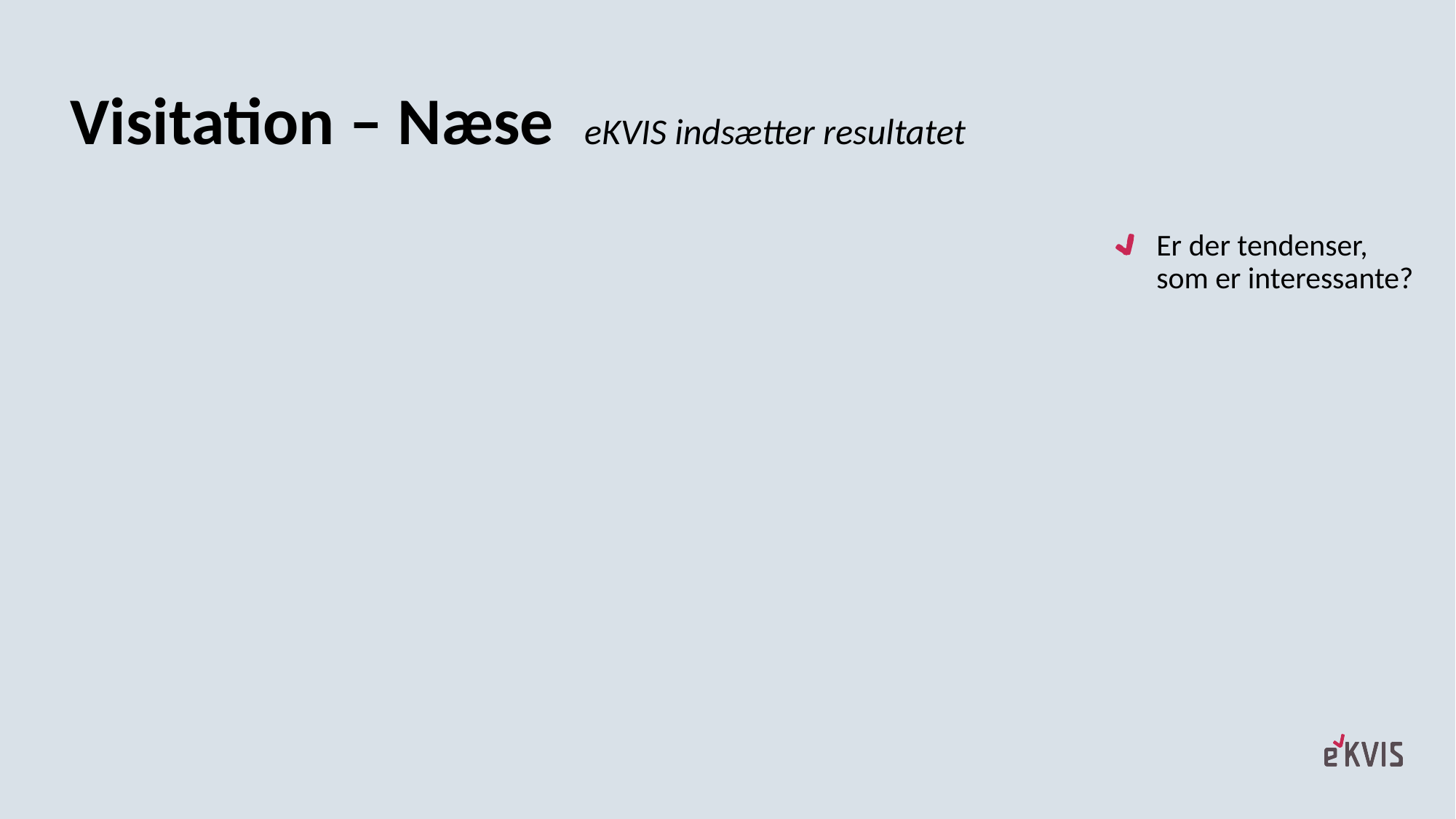

# Visitation – Næse  eKVIS indsætter resultatet
Er der tendenser, som er interessante?